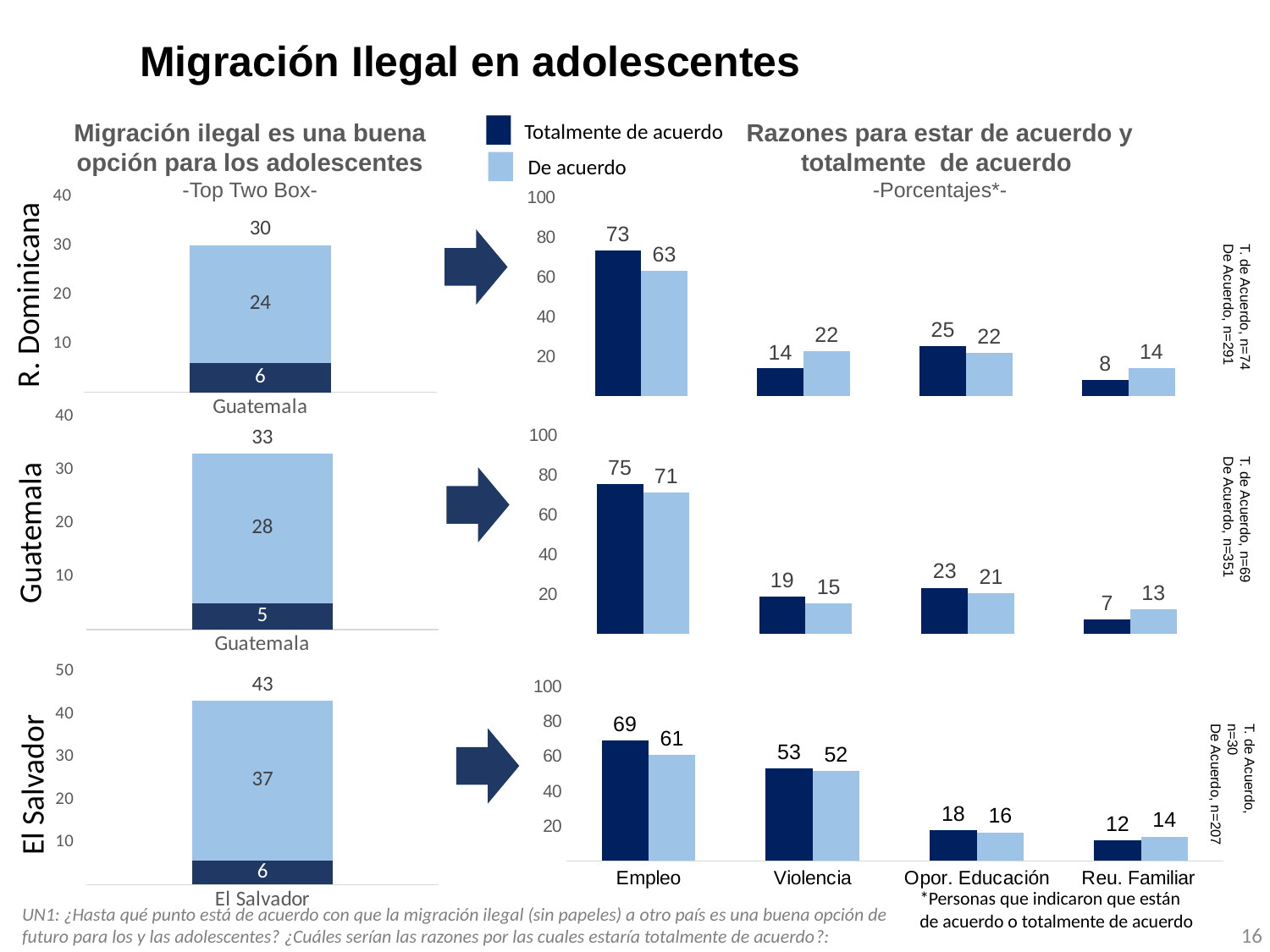

Migración Ilegal en adolescentes
Migración ilegal es una buena opción para los adolescentes
-Top Two Box-
Razones para estar de acuerdo y totalmente  de acuerdo
-Porcentajes*-
Totalmente de acuerdo

De acuerdo

### Chart

| Category | Totalmente de Acuerdo | De acuerdo | Top Two Box  |
|---|---|---|---|
| Guatemala | 6.0 | 24.0 | 30.0 |

### Chart

| Category | Totalmente de acuerdo | De acuerdo |
|---|---|---|
| Por oportunidades de empleo,  | 73.27651749065383 | 63.09512335145898 |
| Por violencia/seguridad,  | 13.88163066901197 | 22.41521570549111 |
| Por oportunidades de educación,  | 25.14225190817124 | 21.54298682740759 |
| Por la reunificación familiar,  | 7.99829630510327 | 14.09900152154818 |
R. Dominicana
T. de Acuerdo, n=74
De Acuerdo, n=291

### Chart

| Category | Totalmente de Acuerdo | De acuerdo | Top Two Box  |
|---|---|---|---|
| Guatemala | 5.0 | 28.0 | 33.0 |

### Chart

| Category | Totalmente de acuerdo | De acuerdo |
|---|---|---|
| Por oportunidades de empleo,  | 75.36231884057958 | 70.940170940171 |
| Por violencia/seguridad,  | 18.84057971014493 | 15.38461538461538 |
| Por oportunidades de educación,  | 23.18840579710145 | 20.51282051282051 |
| Por la reunificación familiar,  | 7.246376811594203 | 12.53561253561254 |
Guatemala
T. de Acuerdo, n=69
De Acuerdo, n=351

### Chart

| Category | Totalmente de Acuerdo | De acuerdo | Top Two Box  |
|---|---|---|---|
| El Salvador | 5.643153526970948 | 37.42738589211618 | 43.07053941908714 |

### Chart

| Category | 1ra Mención | 2da Mención  |
|---|---|---|
| Empleo | 69.11764705882354 | 60.97560975609751 |
| Violencia | 52.94117647058822 | 51.6629711751663 |
| Opor. Educación | 17.64705882352941 | 16.4079822616408 |
| Reu. Familiar  | 11.76470588235294 | 13.9689578713969 |
El Salvador
T. de Acuerdo, n=30
De Acuerdo, n=207
*Personas que indicaron que están de acuerdo o totalmente de acuerdo
UN1: ¿Hasta qué punto está de acuerdo con que la migración ilegal (sin papeles) a otro país es una buena opción de futuro para los y las adolescentes? ¿Cuáles serían las razones por las cuales estaría totalmente de acuerdo?:

16